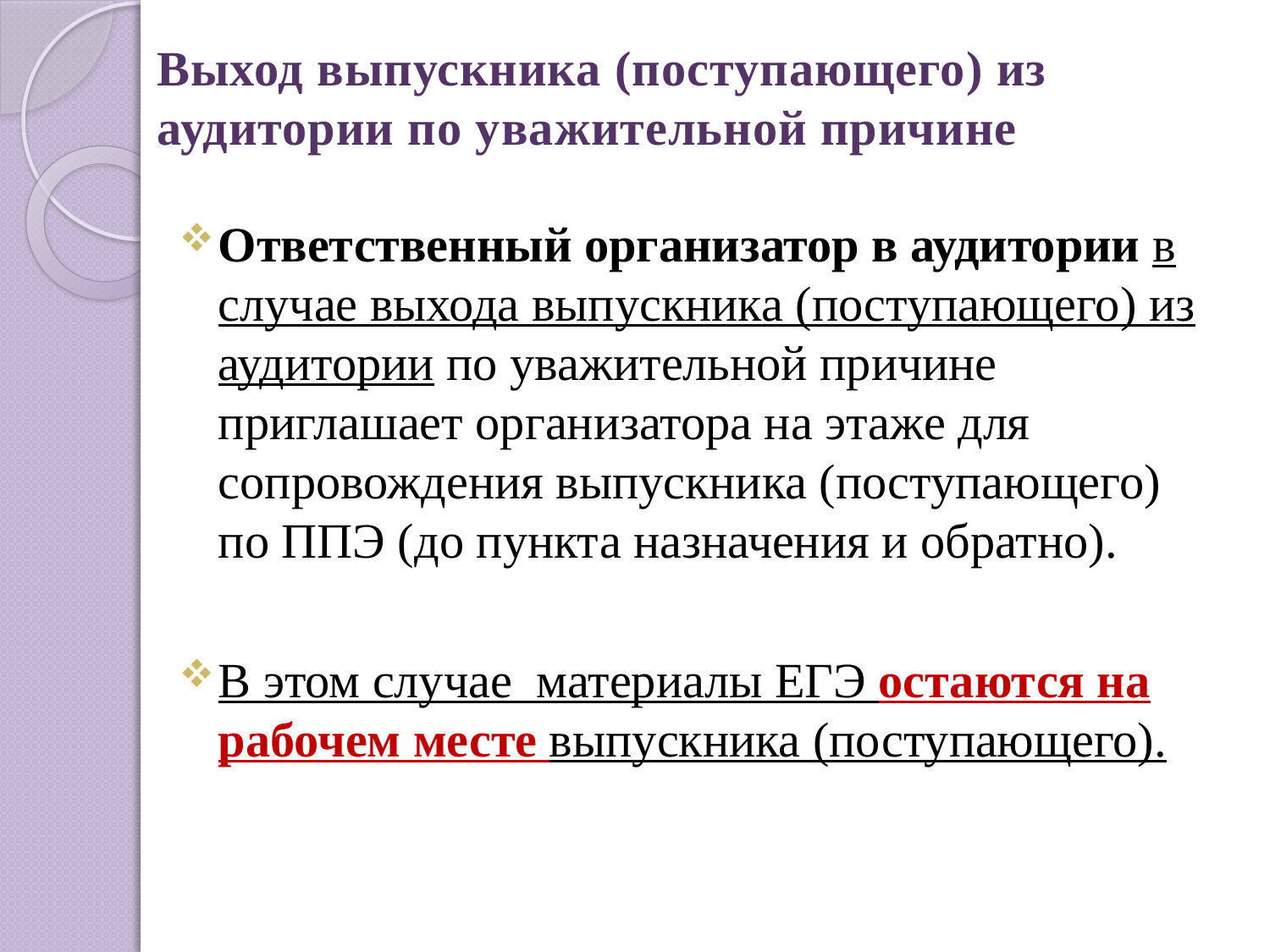

Выход выпускника (поступающего) из аудитории по уважительной причине
Ответственный организатор в аудитории в случае выхода выпускника (поступающего) из аудитории по уважительной причине приглашает организатора на этаже для сопровождения выпускника (поступающего) по ППЭ (до пункта назначения и обратно).

В этом случае  материалы ЕГЭ остаются на рабочем месте выпускника (поступающего).